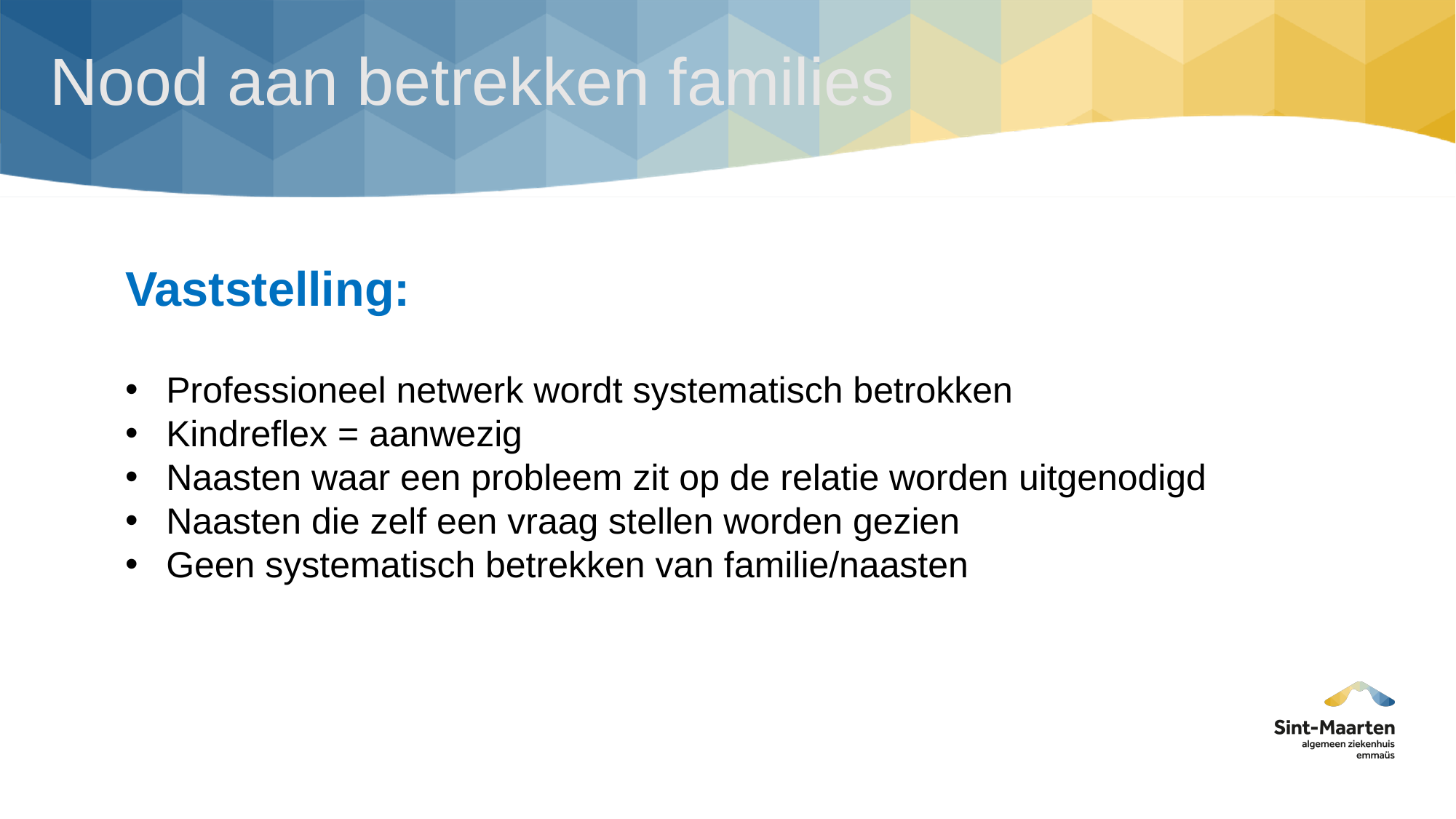

# Nood aan betrekken families

Vaststelling:

Professioneel netwerk wordt systematisch betrokken
Kindreflex = aanwezig
Naasten waar een probleem zit op de relatie worden uitgenodigd
Naasten die zelf een vraag stellen worden gezien
Geen systematisch betrekken van familie/naasten